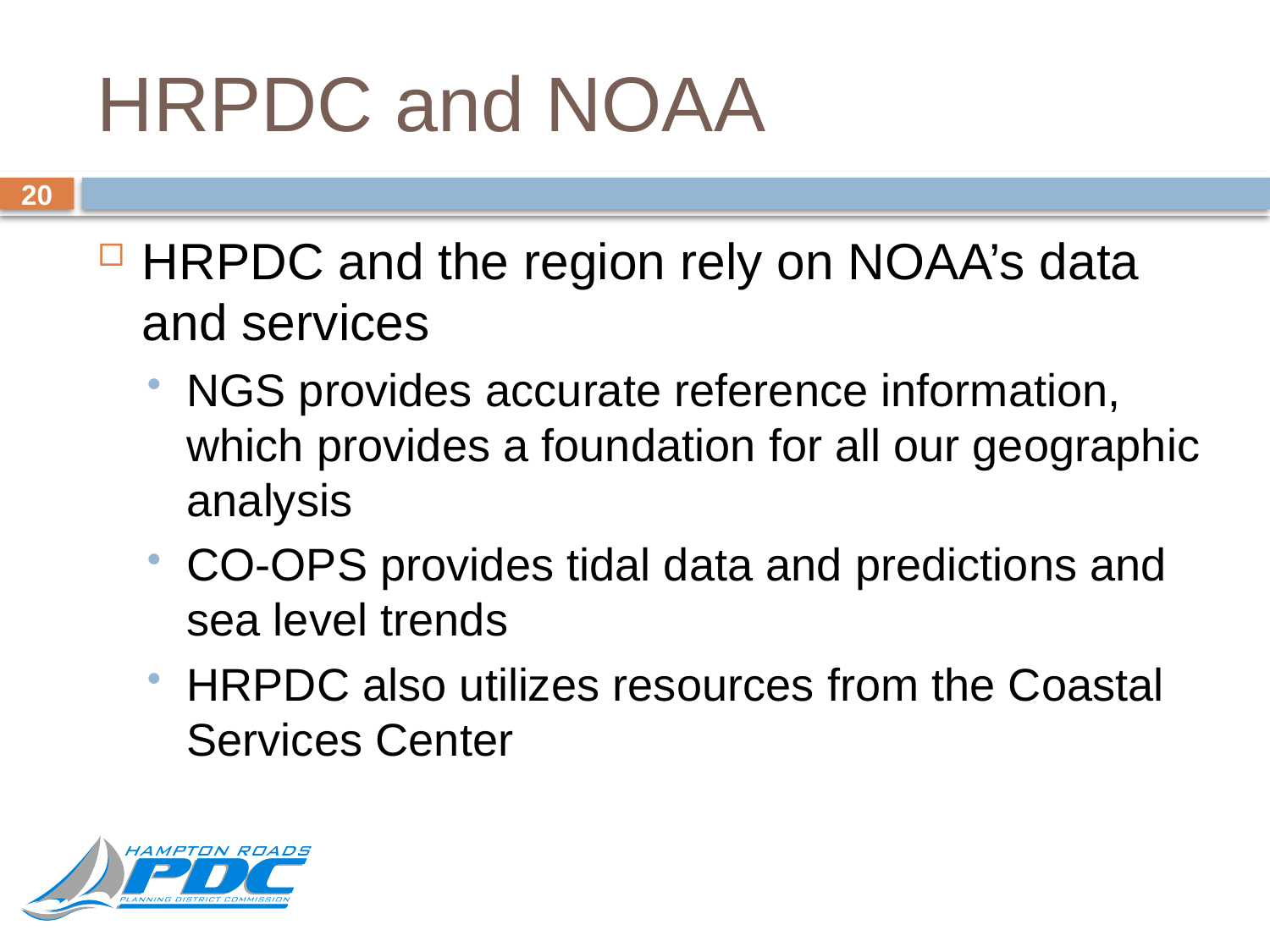

# HRPDC and NOAA
20
HRPDC and the region rely on NOAA’s data and services
NGS provides accurate reference information, which provides a foundation for all our geographic analysis
CO-OPS provides tidal data and predictions and sea level trends
HRPDC also utilizes resources from the Coastal Services Center